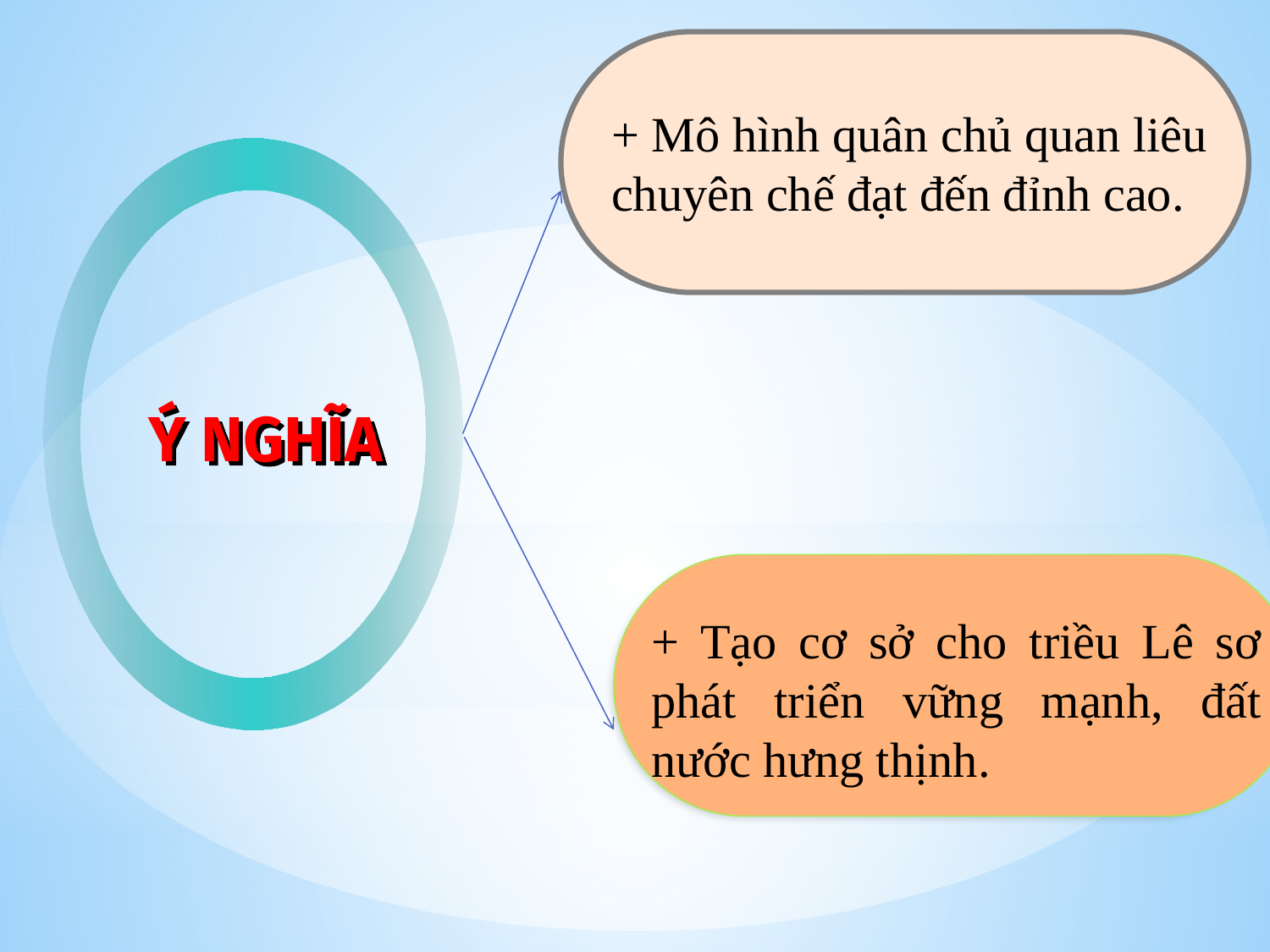

+ Mô hình quân chủ quan liêu
chuyên chế đạt đến đỉnh cao.

Ý NGHĨA

+ Tạo cơ sở cho triều Lê sơ phát triển vững mạnh, đất nước hưng thịnh.